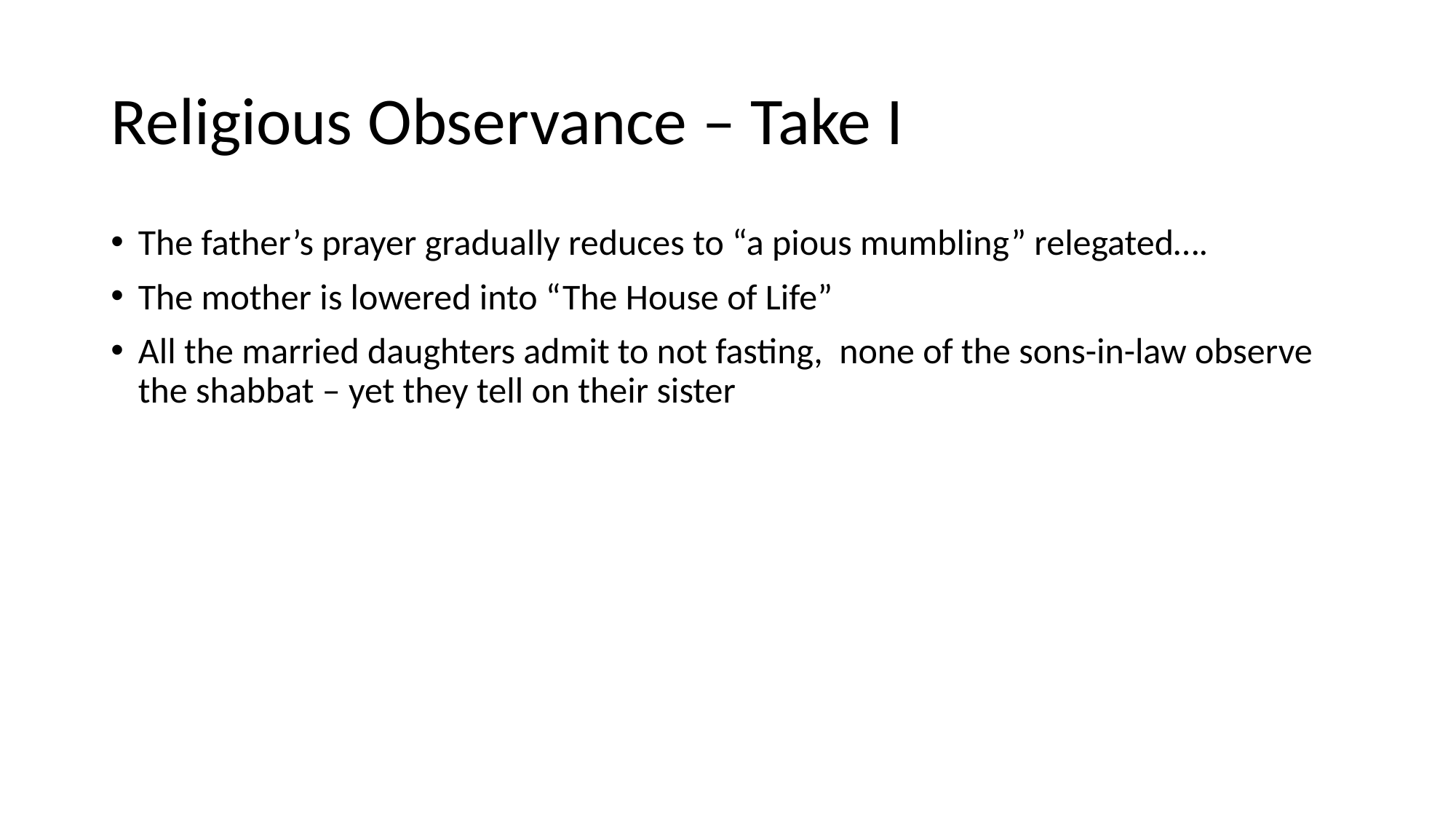

# Religious Observance – Take I
The father’s prayer gradually reduces to “a pious mumbling” relegated….
The mother is lowered into “The House of Life”
All the married daughters admit to not fasting,  none of the sons-in-law observe the shabbat – yet they tell on their sister